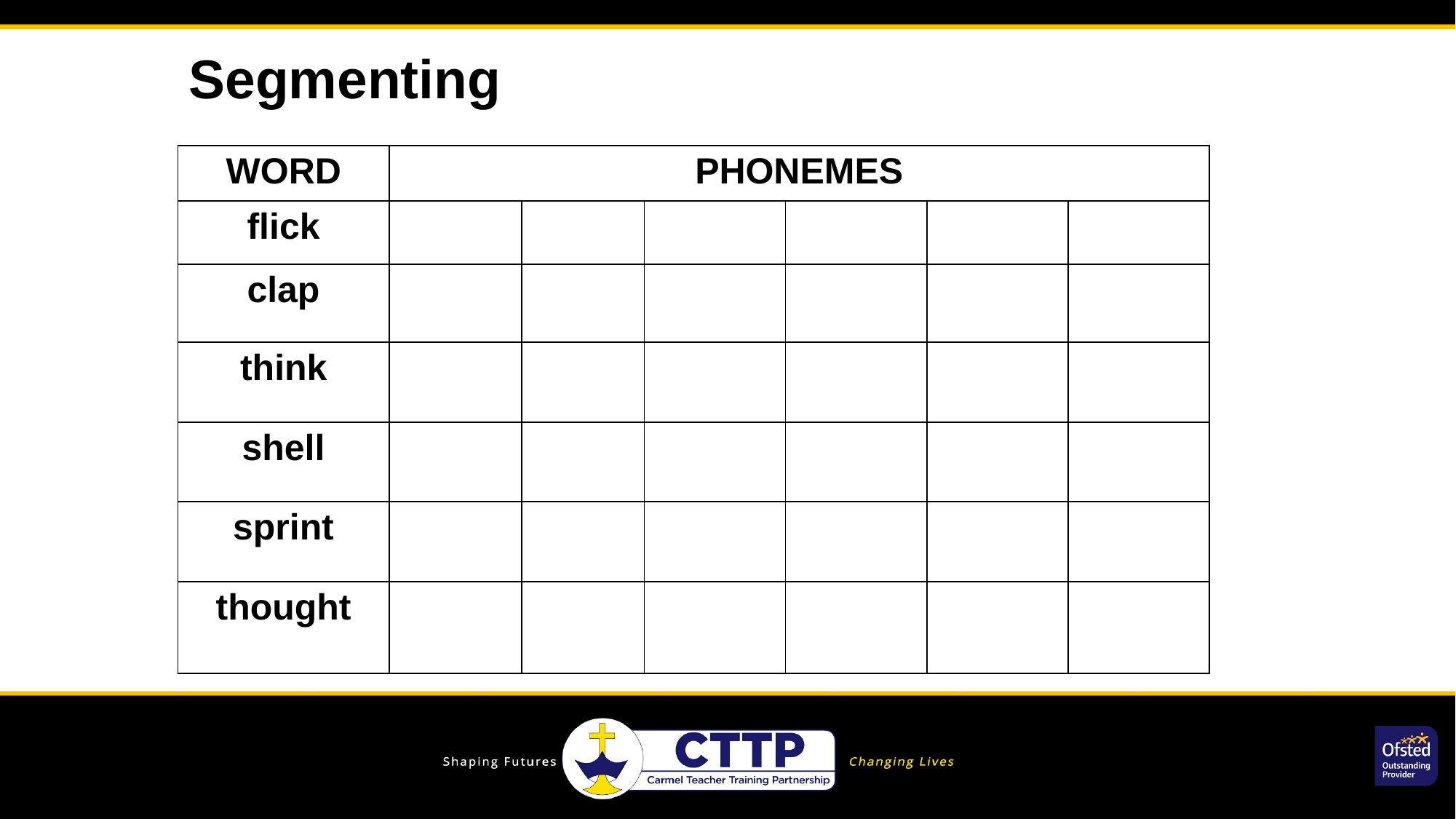

# Segmenting
| WORD | PHONEMES |  |  |  |  |  |
| --- | --- | --- | --- | --- | --- | --- |
| flick |  |  |  |  |  |  |
| clap |  |  |  |  |  |  |
| think |  |  |  |  |  |  |
| shell |  |  |  |  |  |  |
| sprint |  |  |  |  |  |  |
| thought |  |  |  |  |  |  |